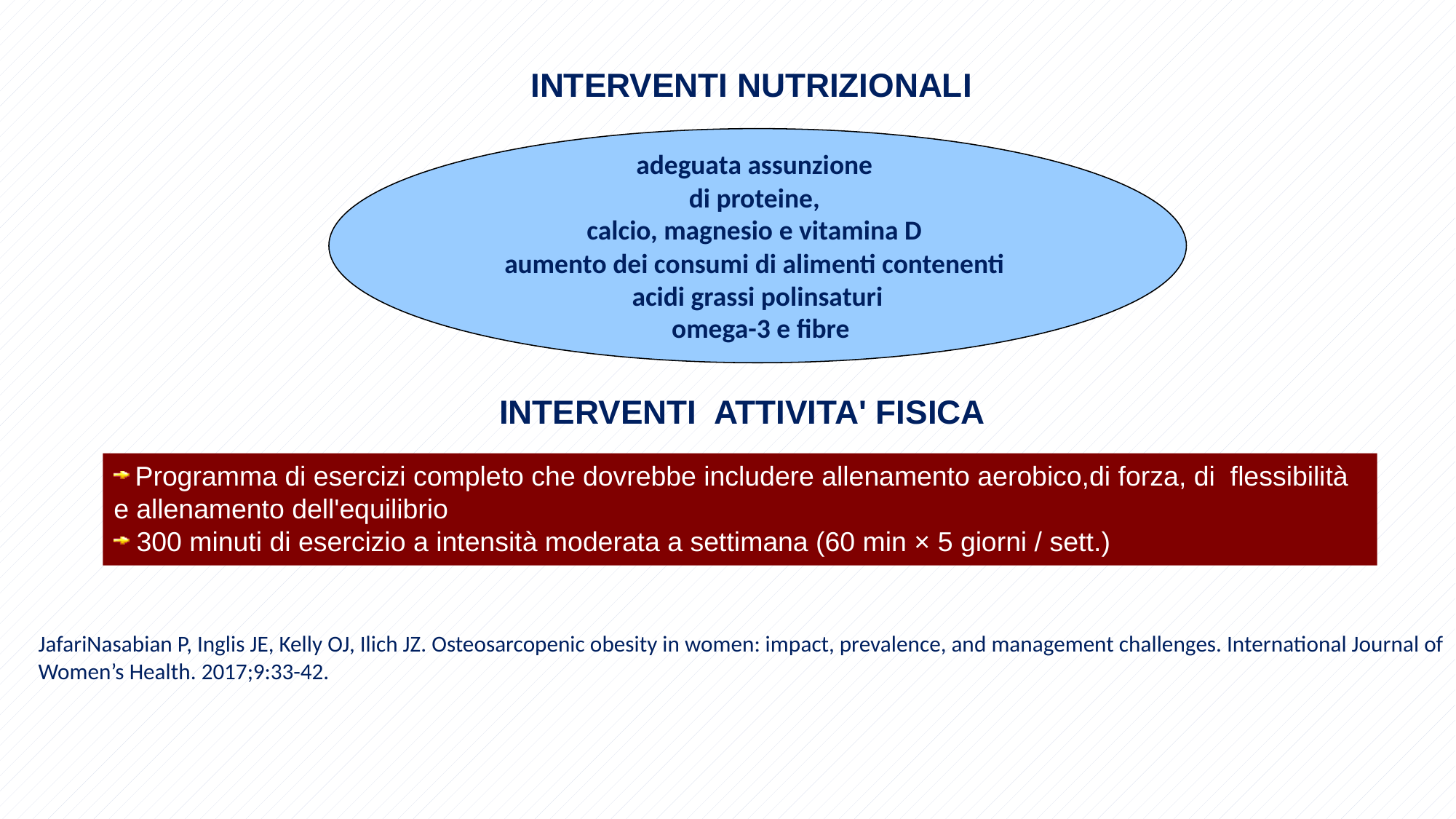

INTERVENTI NUTRIZIONALI
adeguata assunzione
di proteine,
calcio, magnesio e vitamina D
aumento dei consumi di alimenti contenenti
acidi grassi polinsaturi
 omega-3 e fibre

INTERVENTI  ATTIVITA' FISICA

 Programma di esercizi completo che dovrebbe includere allenamento aerobico,di forza, di  flessibilità e allenamento dell'equilibrio
 300 minuti di esercizio a intensità moderata a settimana (60 min × 5 giorni / sett.)
JafariNasabian P, Inglis JE, Kelly OJ, Ilich JZ. Osteosarcopenic obesity in women: impact, prevalence, and management challenges. International Journal of Women’s Health. 2017;9:33-42.